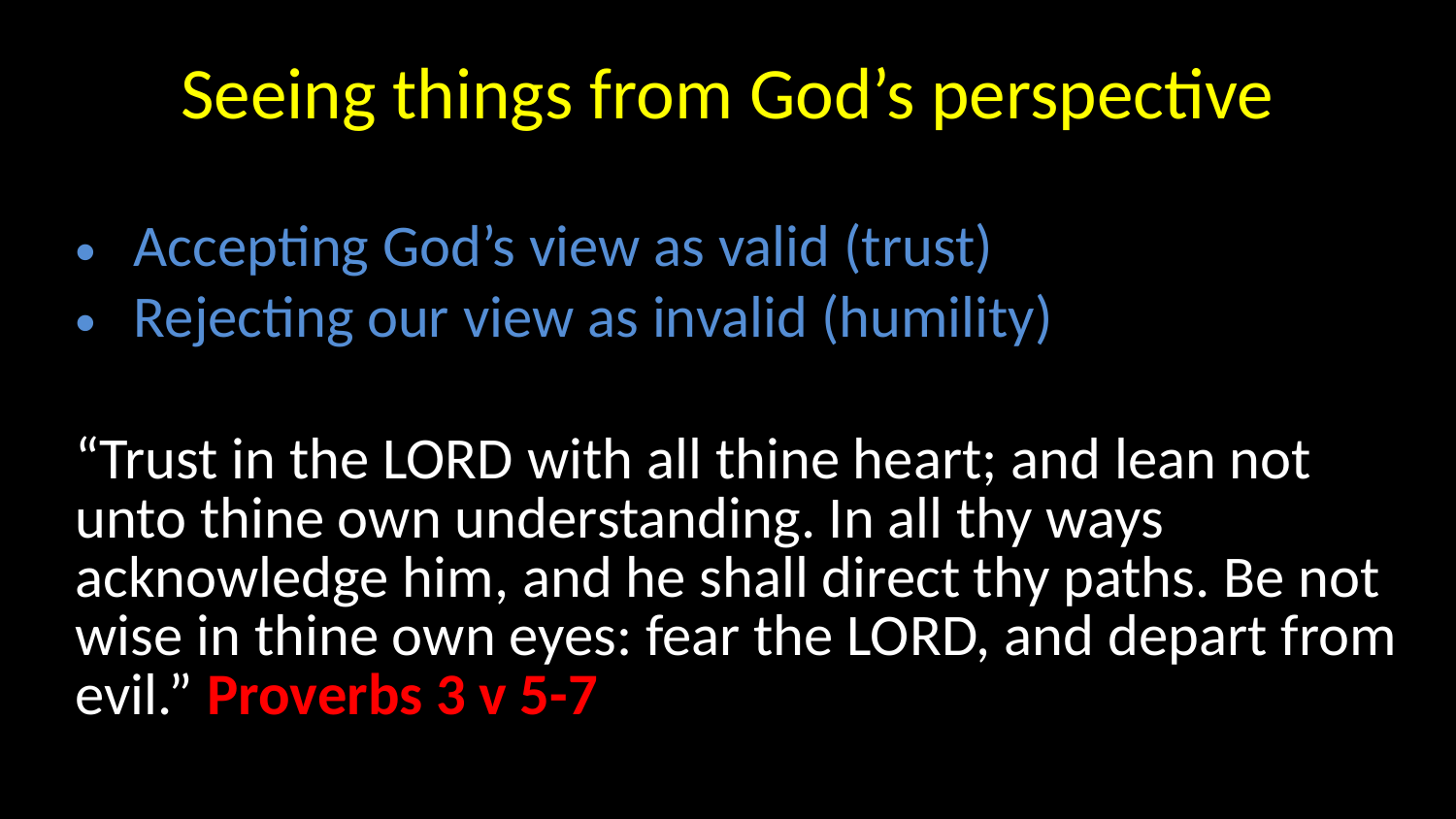

# Seeing things from God’s perspective
Accepting God’s view as valid (trust)
Rejecting our view as invalid (humility)

“Trust in the LORD with all thine heart; and lean not unto thine own understanding. In all thy ways acknowledge him, and he shall direct thy paths. Be not wise in thine own eyes: fear the LORD, and depart from evil.” Proverbs 3 v 5-7